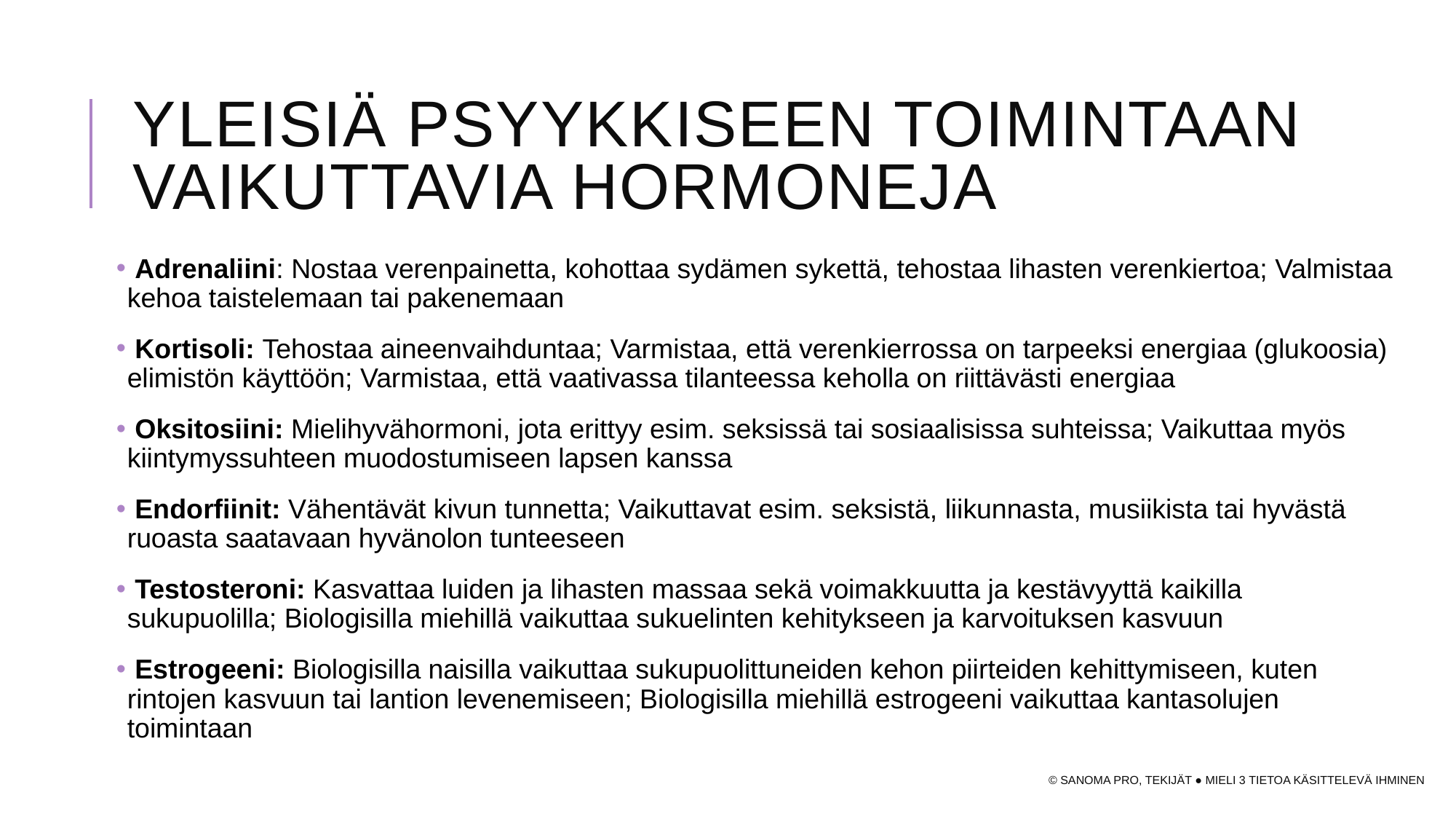

# Yleisiä psyykkiseen toimintaan vaikuttavia hormoneja
 Adrenaliini: Nostaa verenpainetta, kohottaa sydämen sykettä, tehostaa lihasten verenkiertoa; Valmistaa kehoa taistelemaan tai pakenemaan
 Kortisoli: Tehostaa aineenvaihduntaa; Varmistaa, että verenkierrossa on tarpeeksi energiaa (glukoosia) elimistön käyttöön; Varmistaa, että vaativassa tilanteessa keholla on riittävästi energiaa
 Oksitosiini: Mielihyvähormoni, jota erittyy esim. seksissä tai sosiaalisissa suhteissa; Vaikuttaa myös kiintymyssuhteen muodostumiseen lapsen kanssa
 Endorfiinit: Vähentävät kivun tunnetta; Vaikuttavat esim. seksistä, liikunnasta, musiikista tai hyvästä ruoasta saatavaan hyvänolon tunteeseen
 Testosteroni: Kasvattaa luiden ja lihasten massaa sekä voimakkuutta ja kestävyyttä kaikilla sukupuolilla; Biologisilla miehillä vaikuttaa sukuelinten kehitykseen ja karvoituksen kasvuun
 Estrogeeni: Biologisilla naisilla vaikuttaa sukupuolittuneiden kehon piirteiden kehittymiseen, kuten rintojen kasvuun tai lantion levenemiseen; Biologisilla miehillä estrogeeni vaikuttaa kantasolujen toimintaan

© Sanoma Pro, Tekijät ● Mieli 3 tietoa käsittelevä ihminen